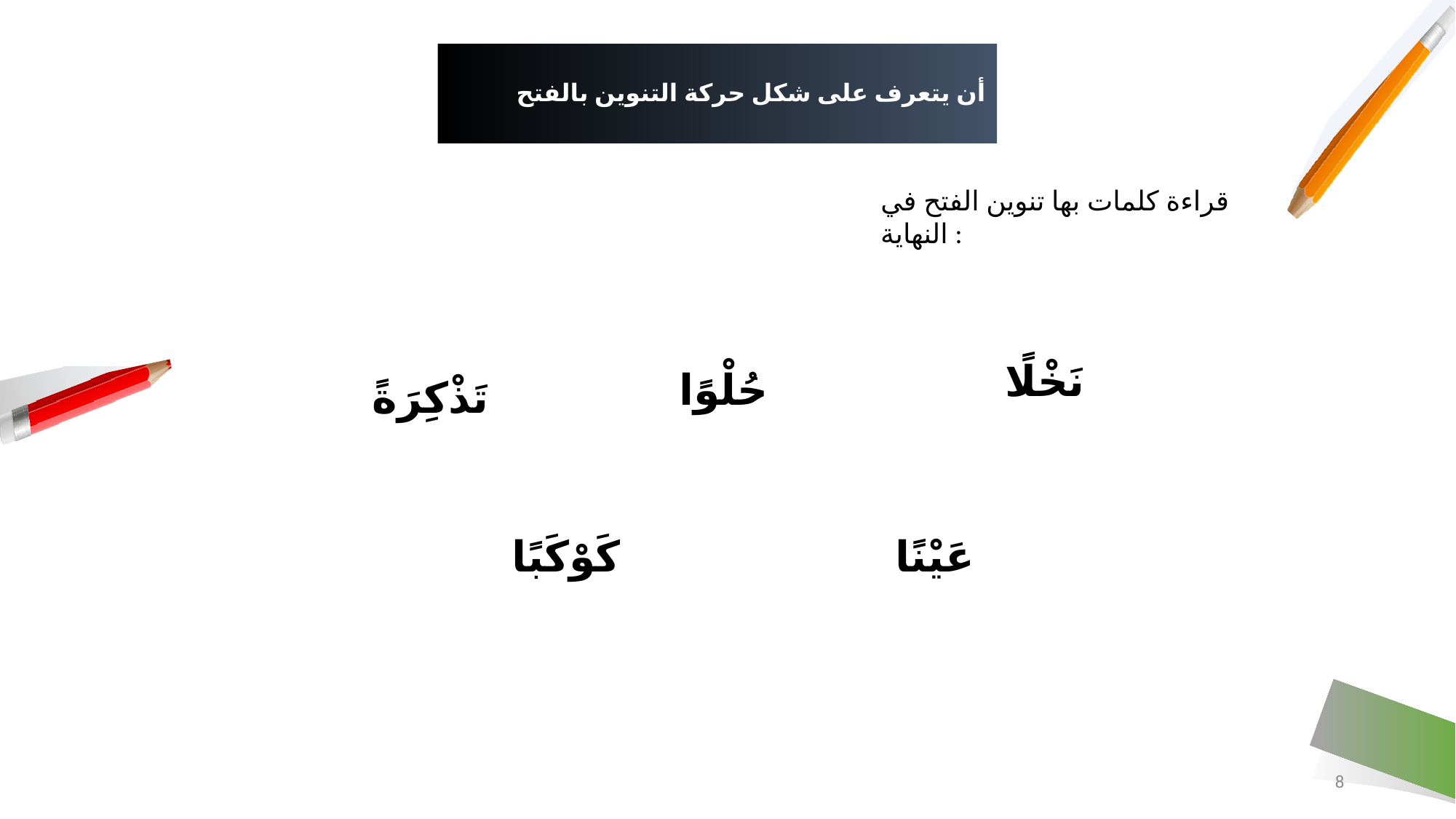

# أن يتعرف على شكل حركة التنوين بالفتح
قراءة كلمات بها تنوين الفتح في النهاية :
نَخْلًا
حُلْوًا
تَذْكِرَةً
كَوْكَبًا
 عَيْنًا
8